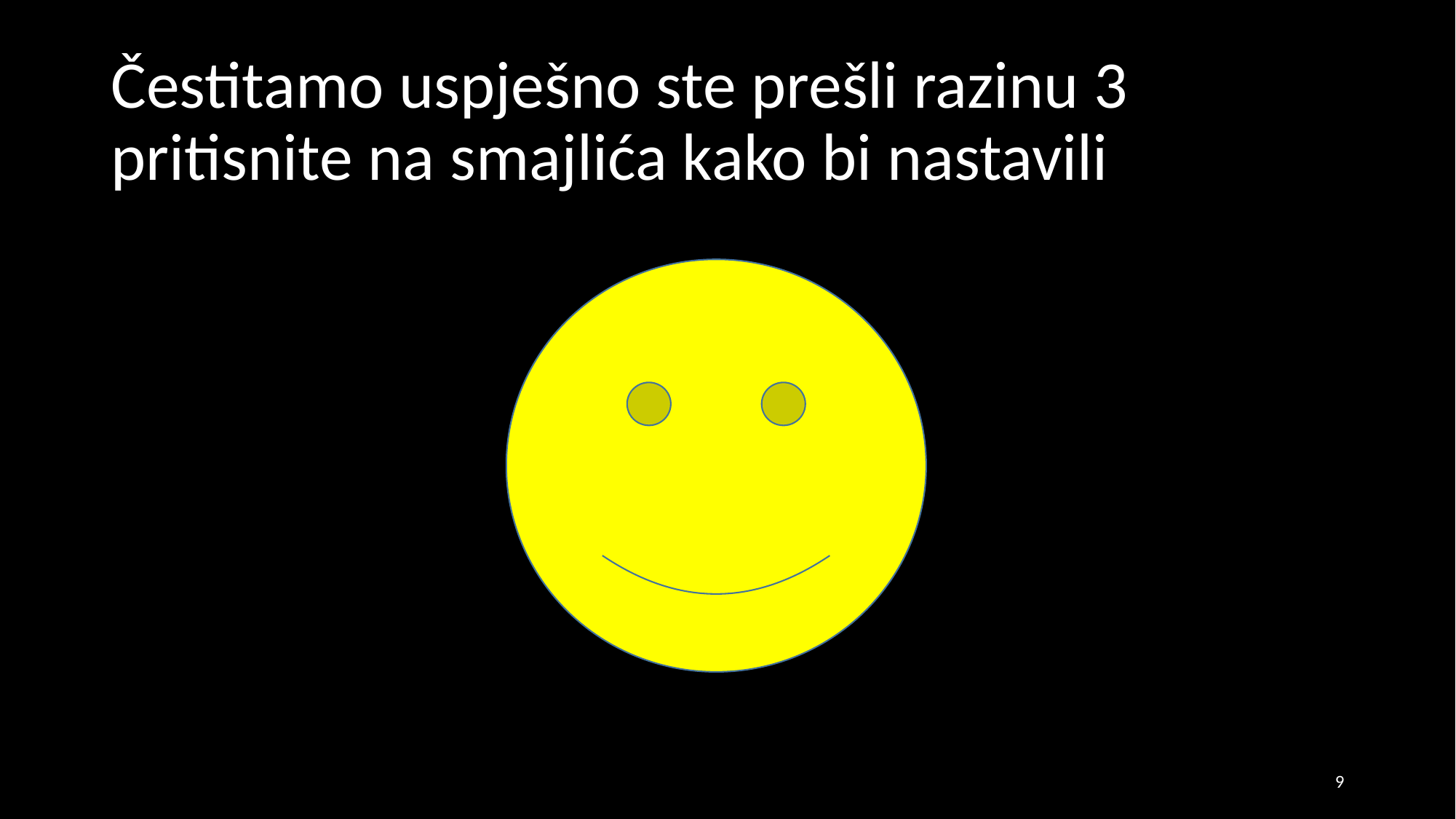

# Čestitamo uspješno ste prešli razinu 3 pritisnite na smajlića kako bi nastavili

9